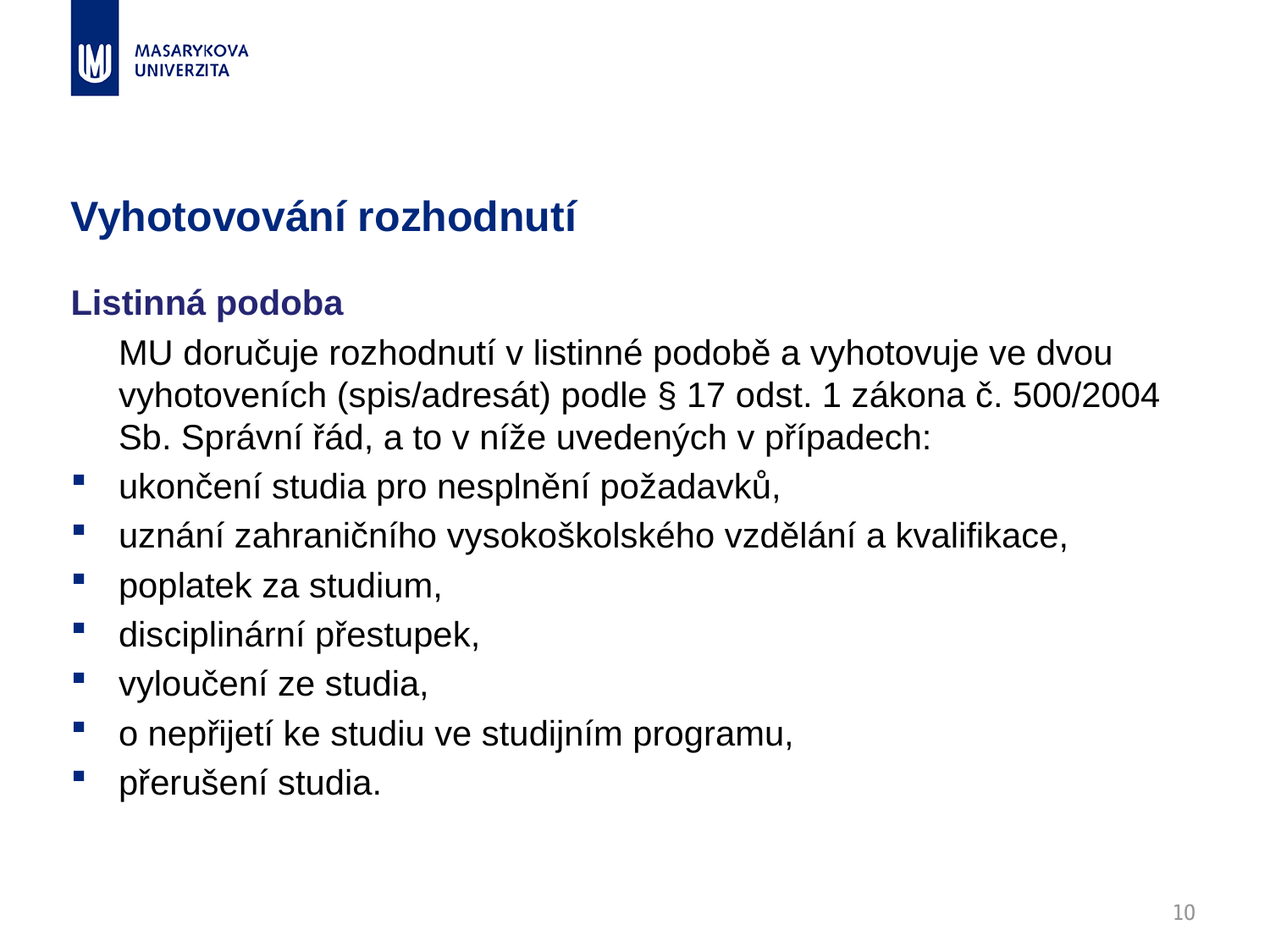

# Vyhotovování rozhodnutí
Listinná podoba
	MU doručuje rozhodnutí v listinné podobě a vyhotovuje ve dvou vyhotoveních (spis/adresát) podle § 17 odst. 1 zákona č. 500/2004 Sb. Správní řád, a to v níže uvedených v případech:
ukončení studia pro nesplnění požadavků,
uznání zahraničního vysokoškolského vzdělání a kvalifikace,
poplatek za studium,
disciplinární přestupek,
vyloučení ze studia,
o nepřijetí ke studiu ve studijním programu,
přerušení studia.

10